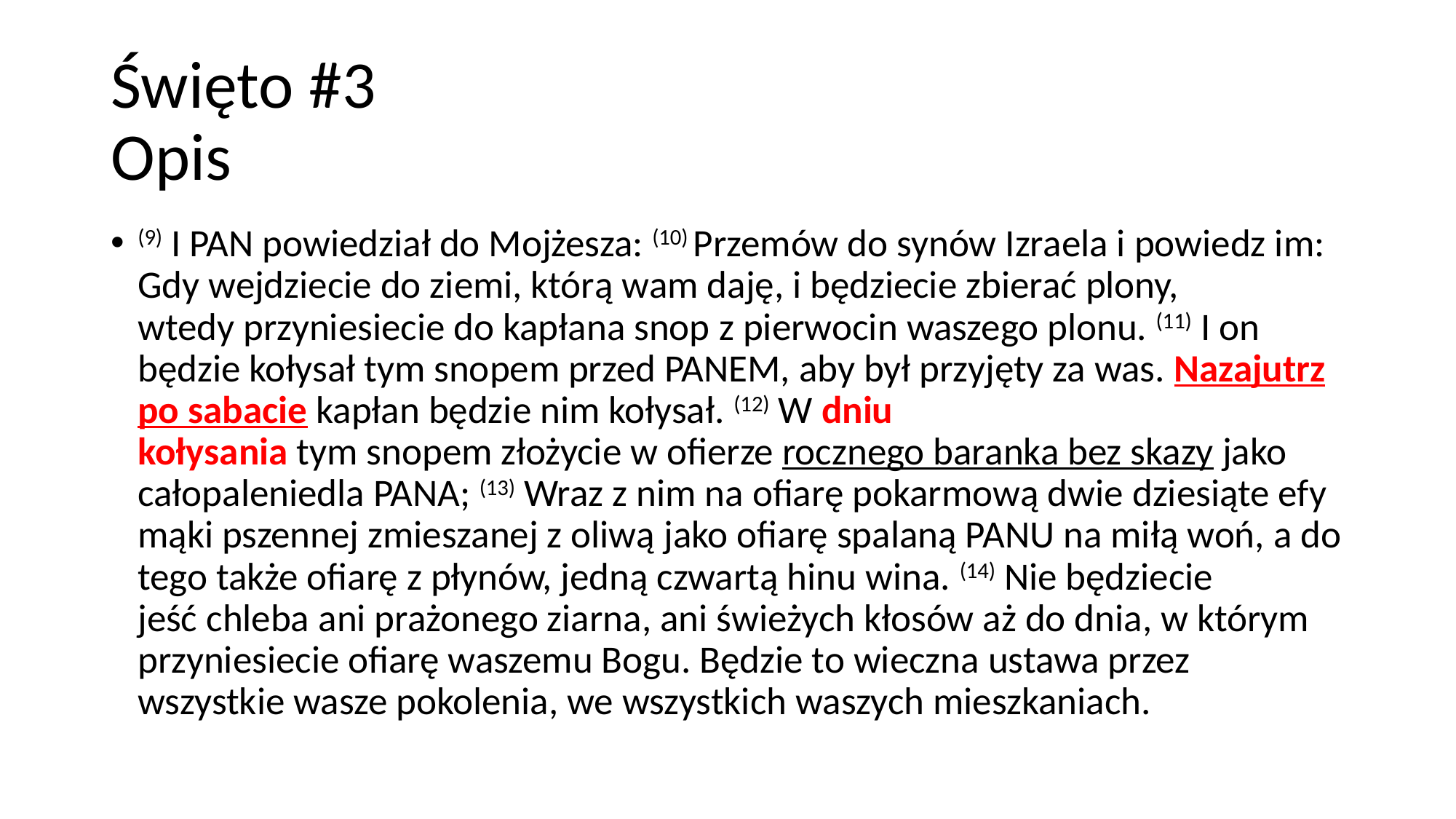

# Święto #3 Opis
(9) I PAN powiedział do Mojżesza: (10) Przemów do synów Izraela i powiedz im: Gdy wejdziecie do ziemi, którą wam daję, i będziecie zbierać plony, wtedy przyniesiecie do kapłana snop z pierwocin waszego plonu. (11) I on będzie kołysał tym snopem przed PANEM, aby był przyjęty za was. Nazajutrz po sabacie kapłan będzie nim kołysał. (12) W dniu kołysania tym snopem złożycie w ofierze rocznego baranka bez skazy jako całopaleniedla PANA; (13) Wraz z nim na ofiarę pokarmową dwie dziesiąte efy mąki pszennej zmieszanej z oliwą jako ofiarę spalaną PANU na miłą woń, a do tego także ofiarę z płynów, jedną czwartą hinu wina. (14) Nie będziecie jeść chleba ani prażonego ziarna, ani świeżych kłosów aż do dnia, w którym przyniesiecie ofiarę waszemu Bogu. Będzie to wieczna ustawa przez wszystkie wasze pokolenia, we wszystkich waszych mieszkaniach.